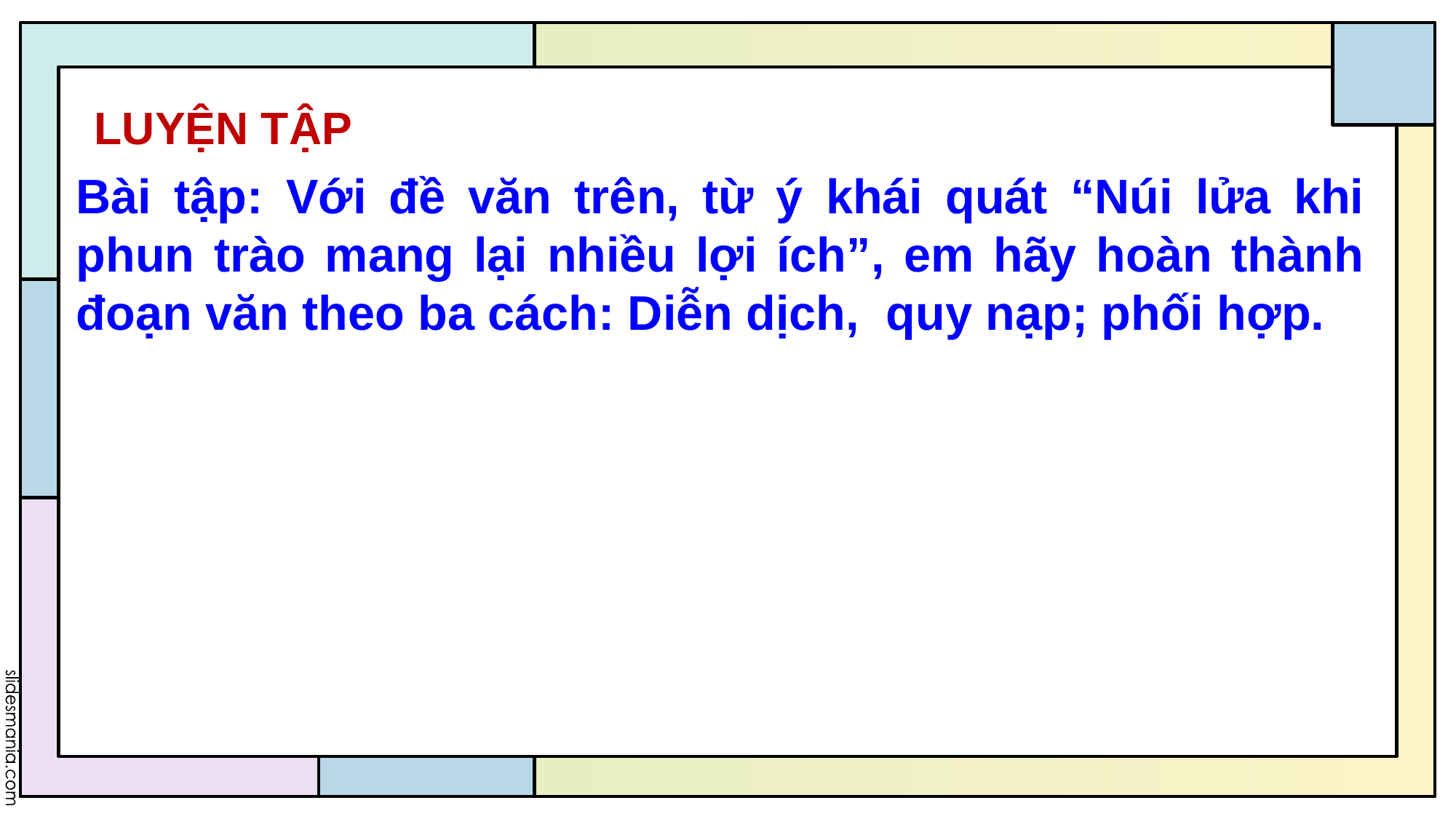

LUYỆN TẬP
Bài tập: Với đề văn trên, từ ý khái quát “Núi lửa khi phun trào mang lại nhiều lợi ích”, em hãy hoàn thành đoạn văn theo ba cách: Diễn dịch,  quy nạp; phối hợp.